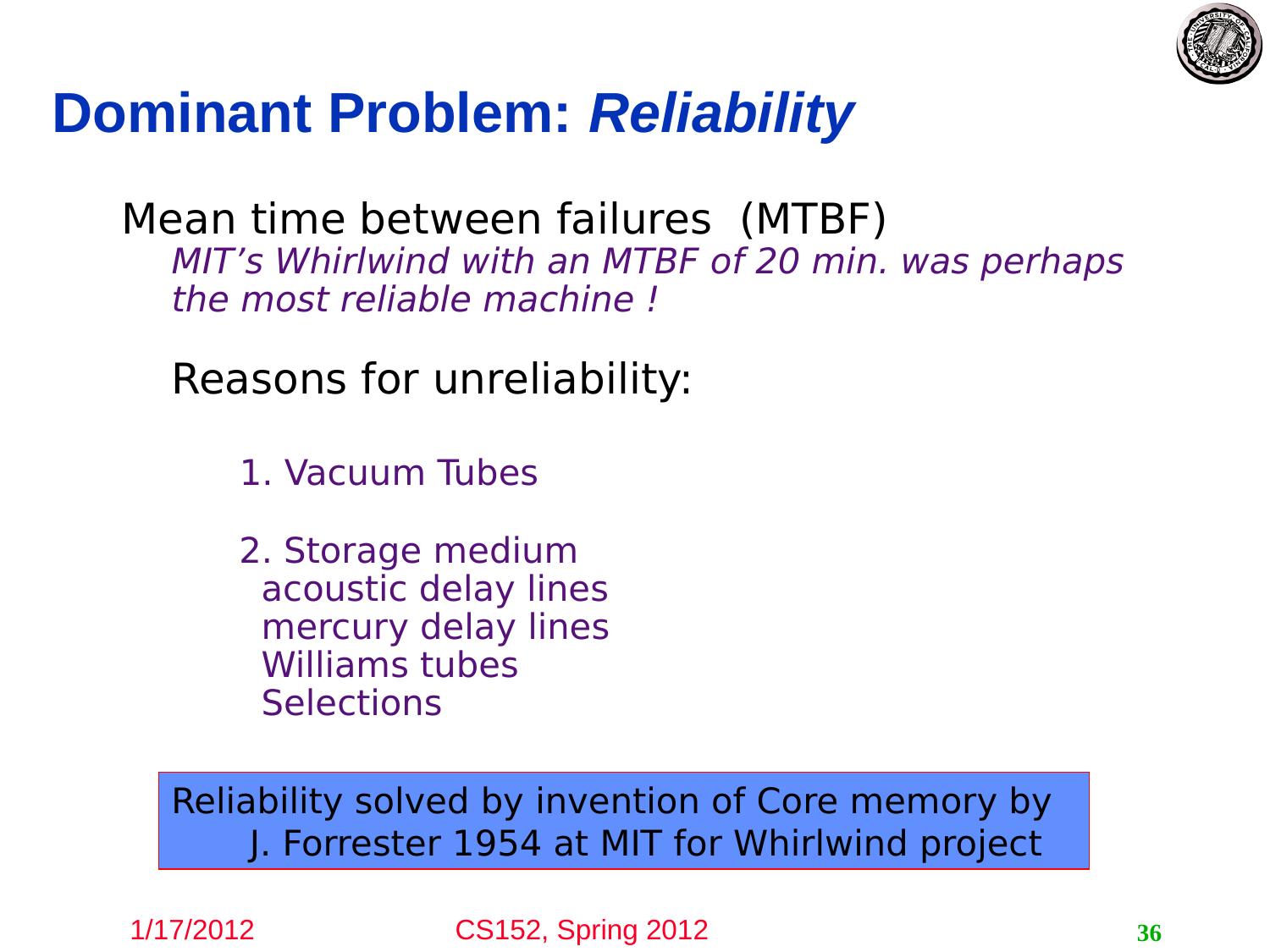

# Dominant Problem: Reliability
 Mean time between failures  (MTBF)
MIT’s Whirlwind with an MTBF of 20 min. was perhaps the most reliable machine !

Reasons for unreliability:

     1. Vacuum Tubes

      2. Storage medium
        acoustic delay lines
        mercury delay lines
        Williams tubes
        Selections
Reliability solved by invention of Core memory by          J. Forrester 1954 at MIT for Whirlwind project
36